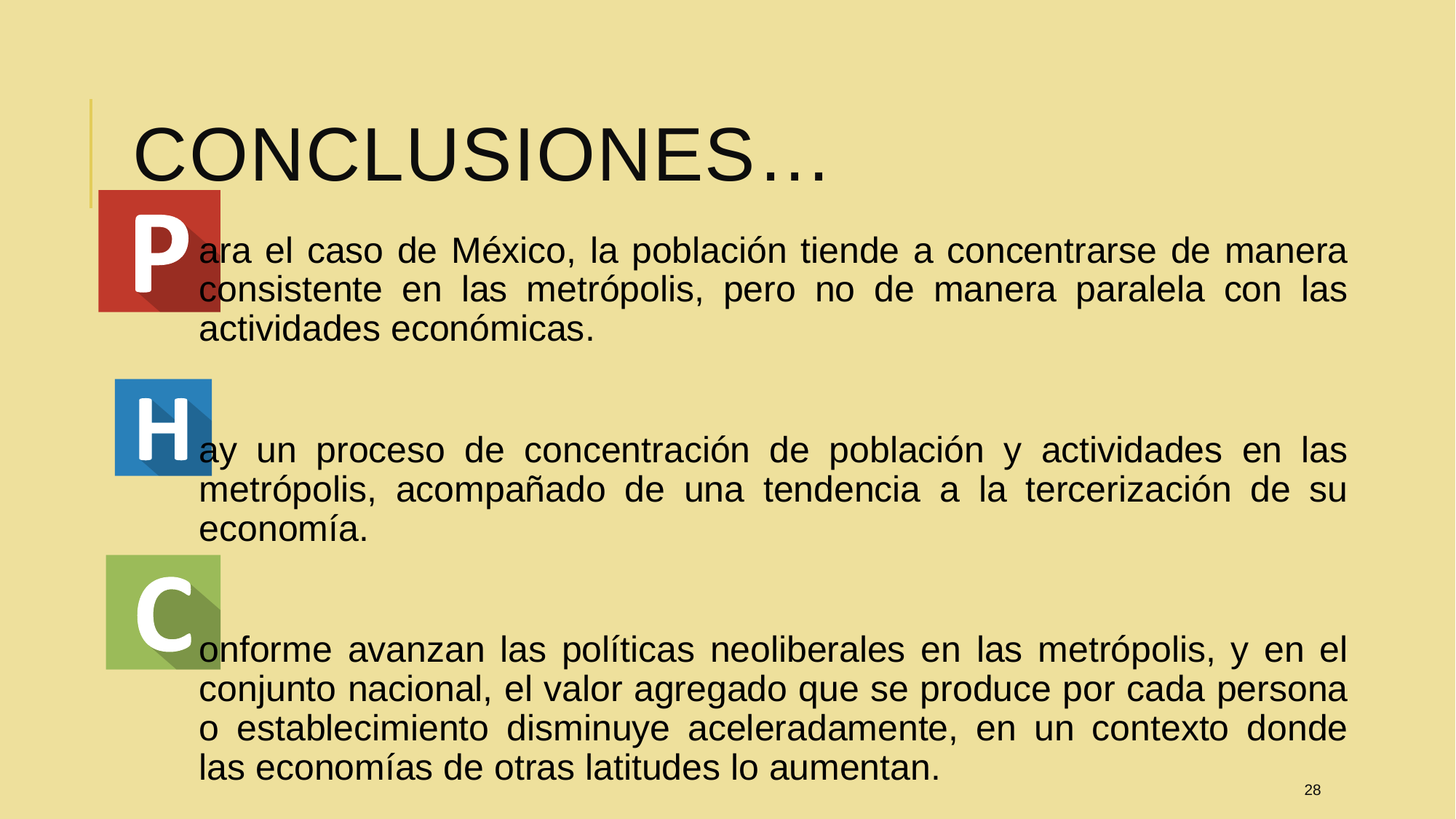

# CONCLUSIONES…

ara el caso de México, la población tiende a concentrarse de manera consistente en las metrópolis, pero no de manera paralela con las actividades económicas.

ay un proceso de concentración de población y actividades en las metrópolis, acompañado de una tendencia a la tercerización de su economía.

onforme avanzan las políticas neoliberales en las metrópolis, y en el conjunto nacional, el valor agregado que se produce por cada persona o establecimiento disminuye aceleradamente, en un contexto donde las economías de otras latitudes lo aumentan.

28